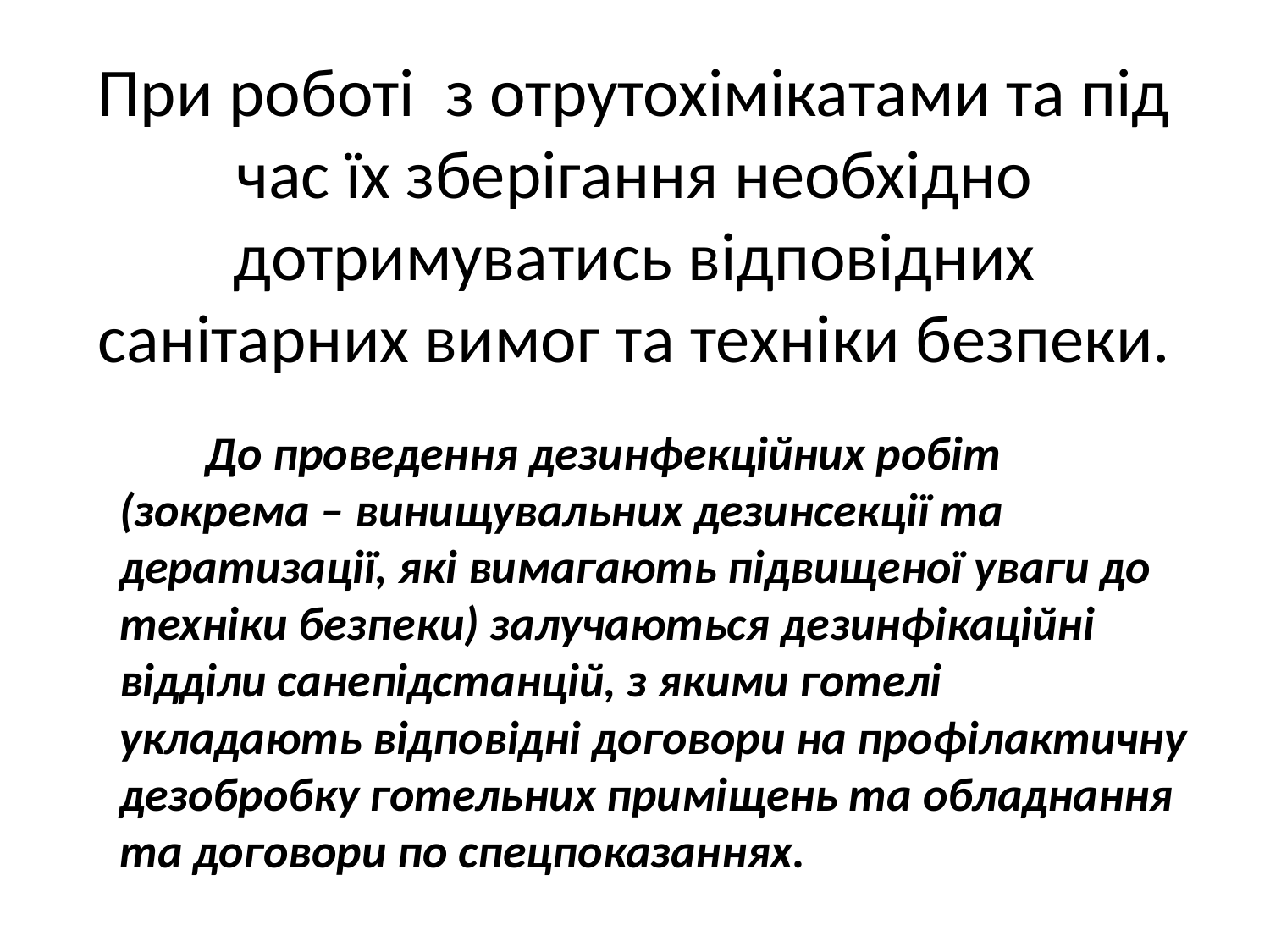

# При роботі  з отрутохімікатами та під час їх зберігання необхідно дотримуватись відповідних санітарних вимог та техніки безпеки.
            До проведення дезинфекційних робіт (зокрема – винищувальних дезинсекції та дератизації, які вимагають підвищеної уваги до техніки безпеки) залучаються дезинфікаційні відділи санепідстанцій, з якими готелі укладають відповідні договори на профілактичну дезобробку готельних приміщень та обладнання  та договори по спецпоказаннях.